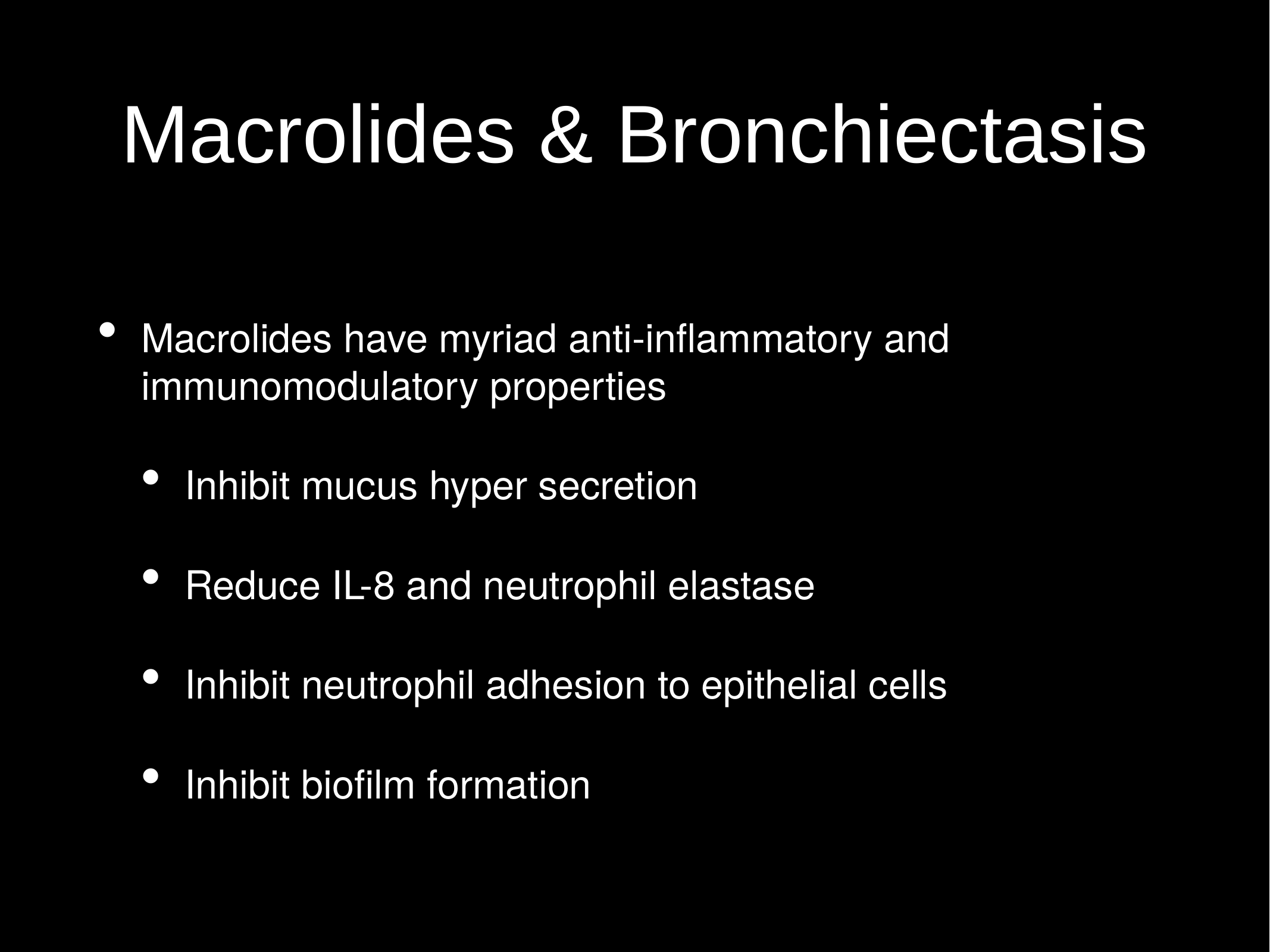

# Macrolides & Bronchiectasis
Macrolides have myriad anti-inflammatory and immunomodulatory properties
Inhibit mucus hyper secretion
Reduce IL-8 and neutrophil elastase
Inhibit neutrophil adhesion to epithelial cells
Inhibit biofilm formation